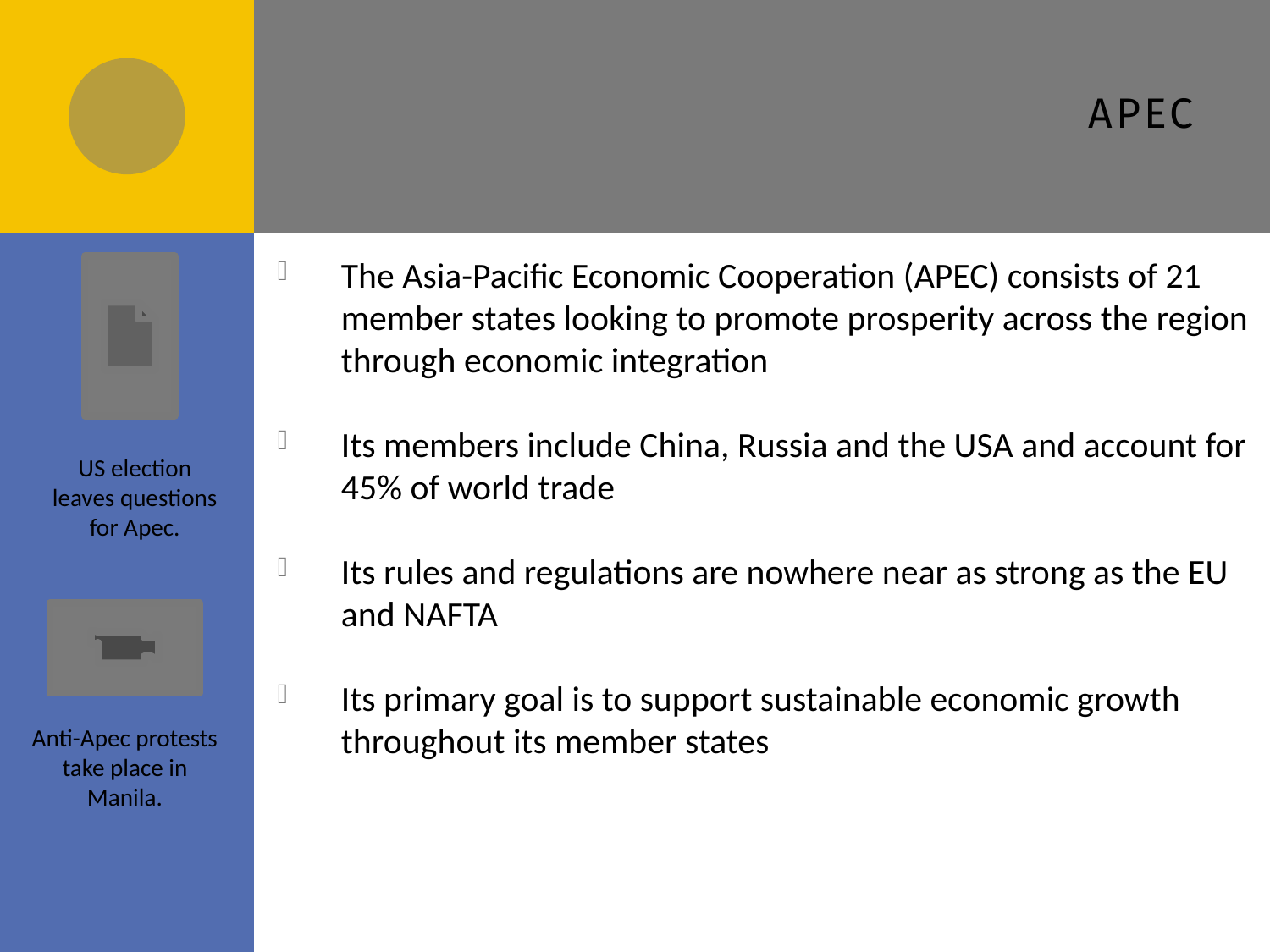

# APEC
The Asia-Pacific Economic Cooperation (APEC) consists of 21 member states looking to promote prosperity across the region through economic integration

Its members include China, Russia and the USA and account for 45% of world trade

Its rules and regulations are nowhere near as strong as the EU and NAFTA

Its primary goal is to support sustainable economic growth throughout its member states

US election leaves questions for Apec.

Anti-Apec protests take place in Manila.